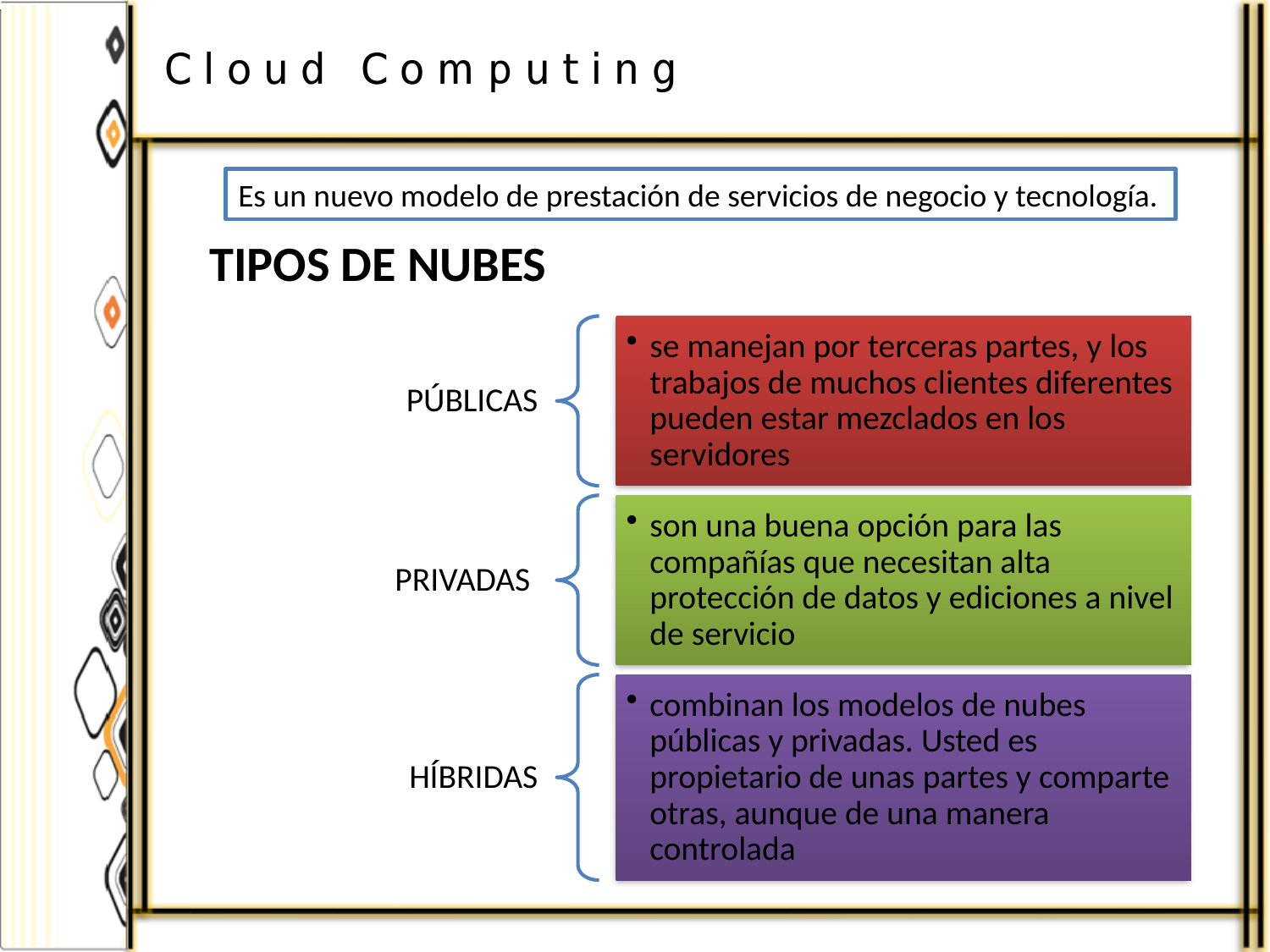

Cloud Computing
Es un nuevo modelo de prestación de servicios de negocio y tecnología.
TIPOS DE NUBES
PÚBLICAS
se manejan por terceras partes, y los trabajos de muchos clientes diferentes pueden estar mezclados en los servidores
PRIVADAS
son una buena opción para las compañías que necesitan alta protección de datos y ediciones a nivel de servicio
HÍBRIDAS
combinan los modelos de nubes públicas y privadas. Usted es propietario de unas partes y comparte otras, aunque de una manera controlada